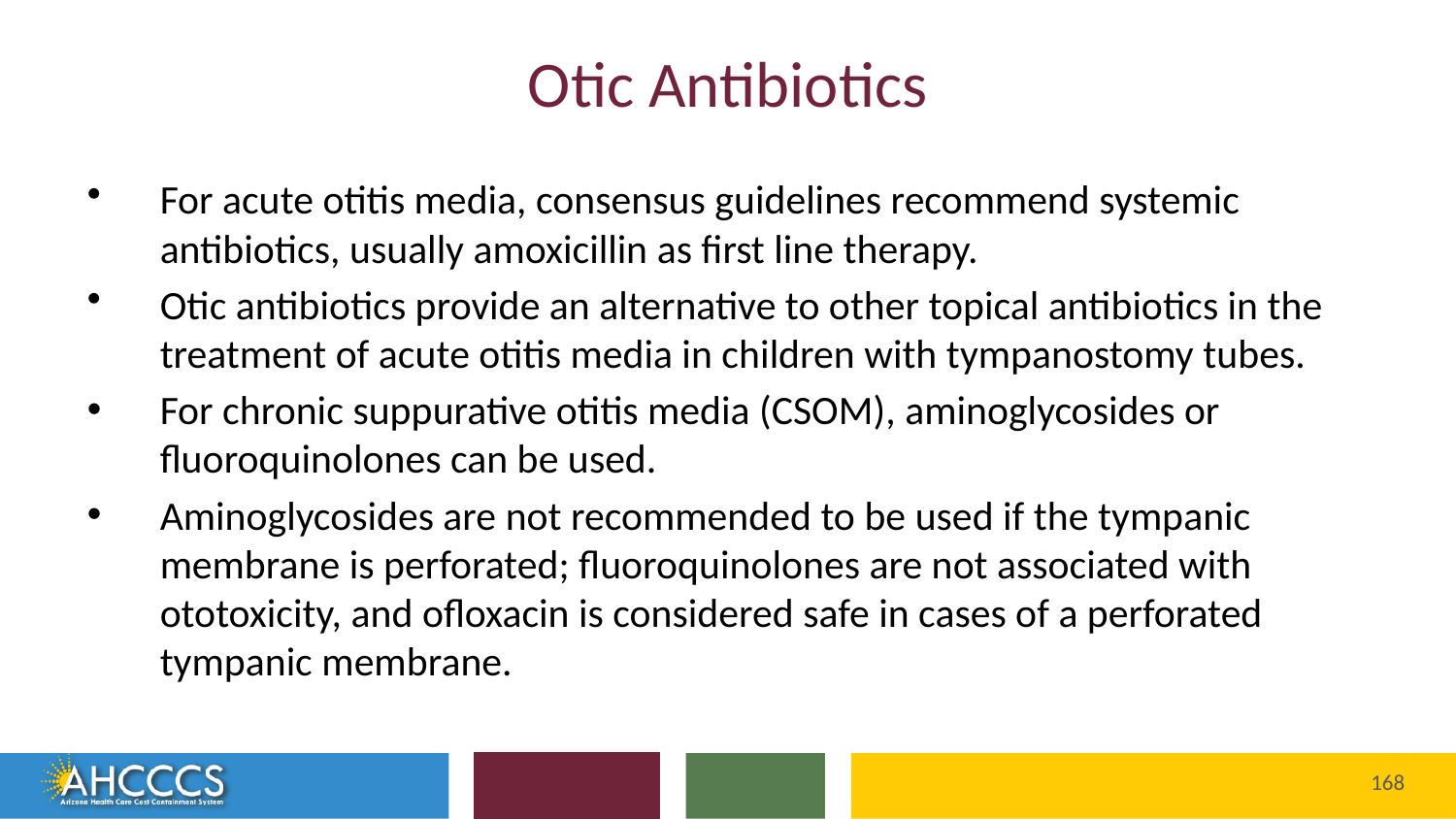

# Otic Antibiotics
For acute otitis media, consensus guidelines recommend systemic antibiotics, usually amoxicillin as first line therapy.
Otic antibiotics provide an alternative to other topical antibiotics in the treatment of acute otitis media in children with tympanostomy tubes.
For chronic suppurative otitis media (CSOM), aminoglycosides or fluoroquinolones can be used.
Aminoglycosides are not recommended to be used if the tympanic membrane is perforated; fluoroquinolones are not associated with ototoxicity, and ofloxacin is considered safe in cases of a perforated tympanic membrane.

168